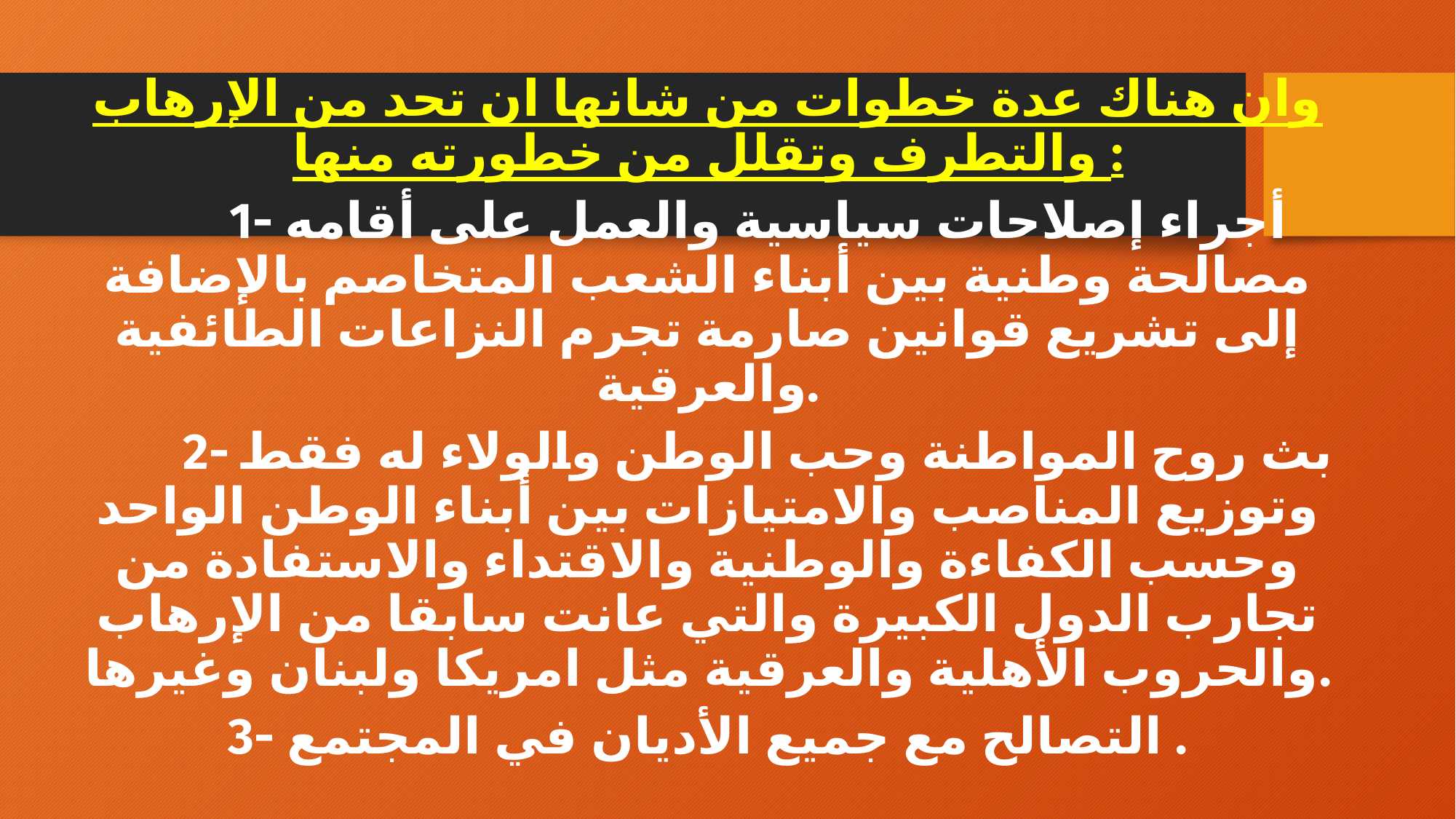

وان هناك عدة خطوات من شانها ان تحد من الإرهاب والتطرف وتقلل من خطورته منها :
	1- أجراء إصلاحات سياسية والعمل على أقامه مصالحة وطنية بين أبناء الشعب المتخاصم بالإضافة إلى تشريع قوانين صارمة تجرم النزاعات الطائفية والعرقية.
	2- بث روح المواطنة وحب الوطن والولاء له فقط وتوزيع المناصب والامتيازات بين أبناء الوطن الواحد وحسب الكفاءة والوطنية والاقتداء والاستفادة من تجارب الدول الكبيرة والتي عانت سابقا من الإرهاب والحروب الأهلية والعرقية مثل امريكا ولبنان وغيرها.
3- التصالح مع جميع الأديان في المجتمع .